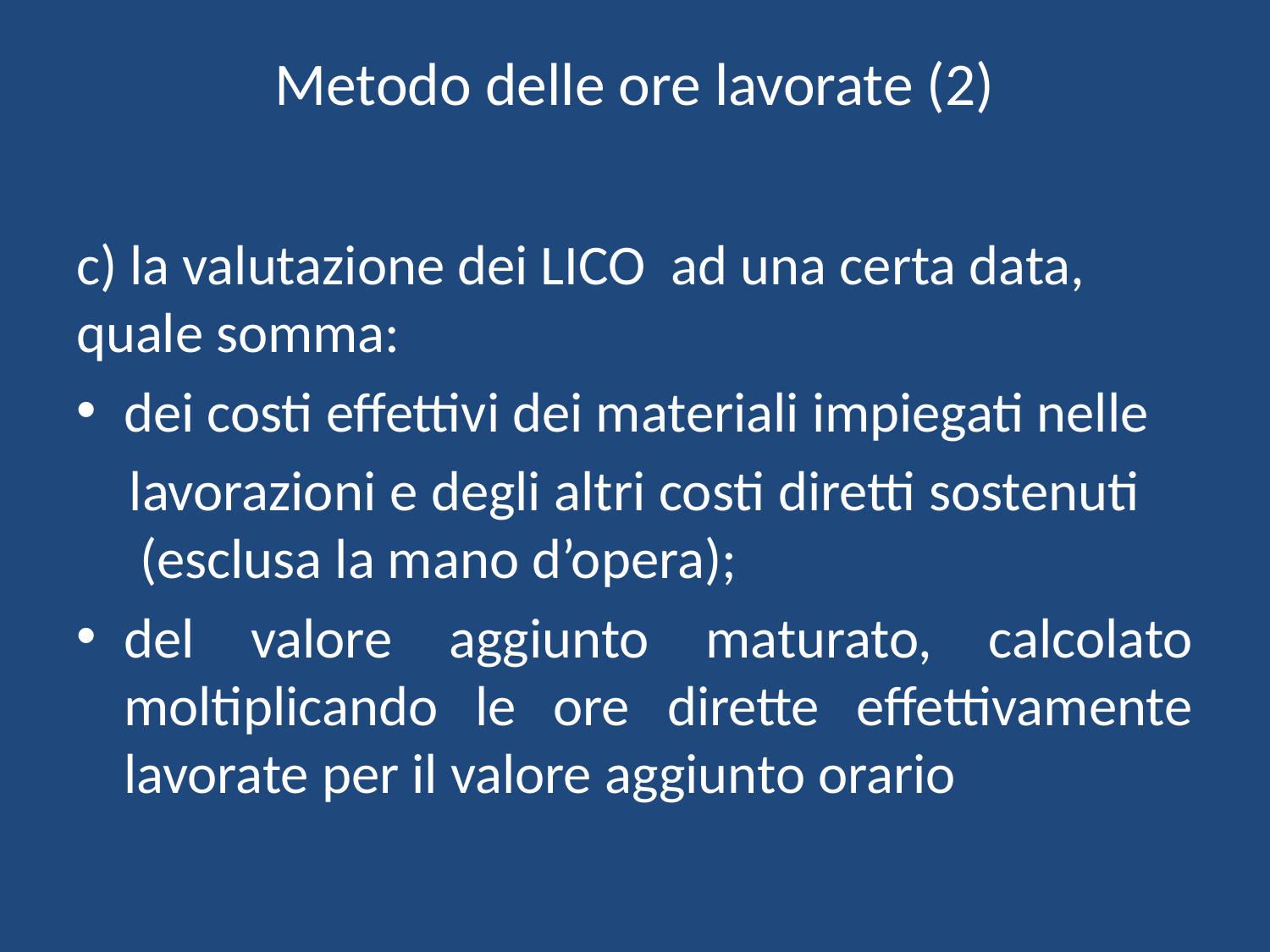

# Metodo delle ore lavorate (2)
c) la valutazione dei LICO  ad una certa data, quale somma:
dei costi effettivi dei materiali impiegati nelle
    lavorazioni e degli altri costi diretti sostenuti          (esclusa la mano d’opera);
del valore aggiunto maturato, calcolato moltiplicando le ore dirette effettivamente lavorate per il valore aggiunto orario